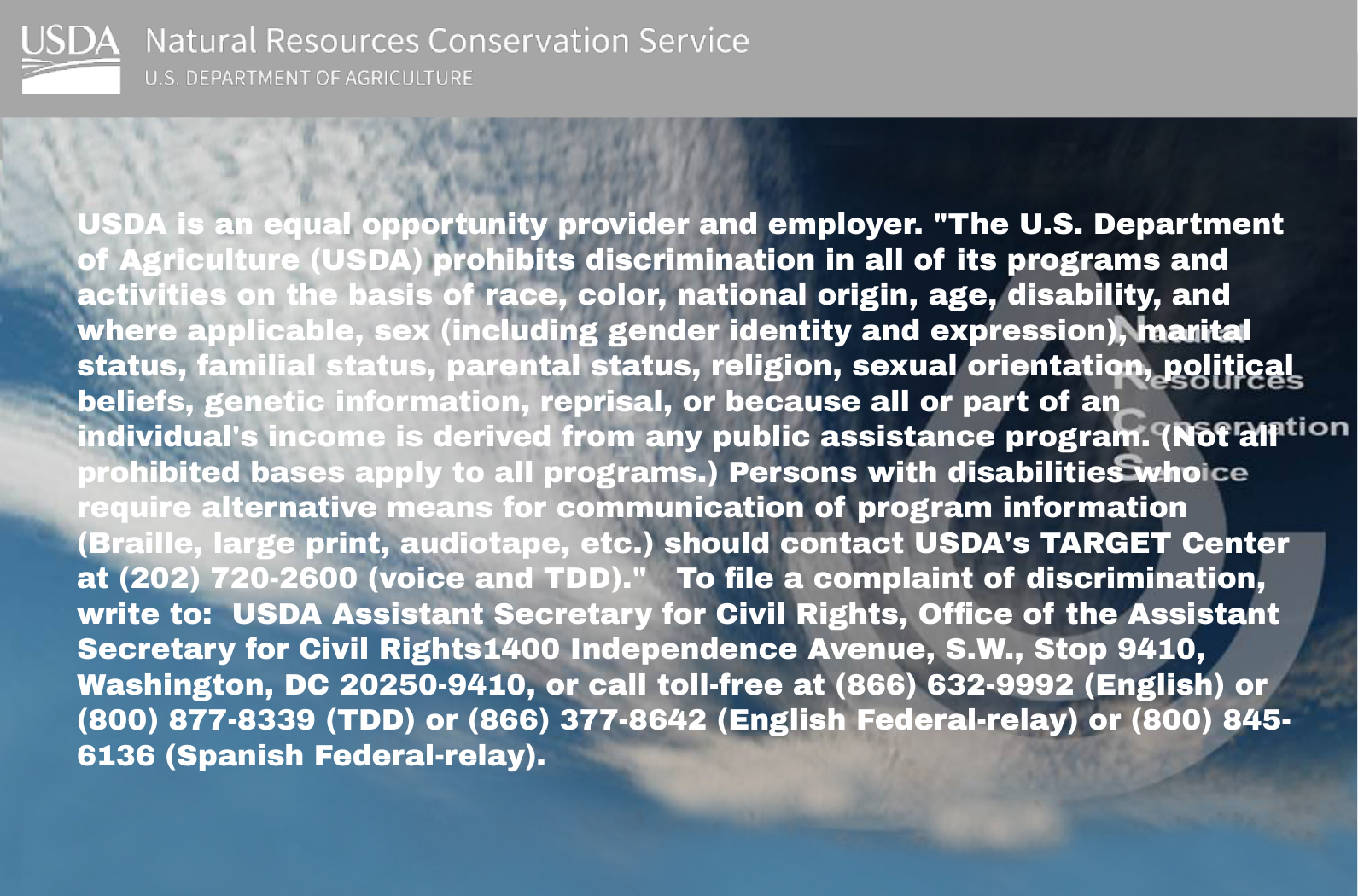

# USDA is an equal opportunity provider and employer. "The U.S. Department of Agriculture (USDA) prohibits discrimination in all of its programs and activities on the basis of race, color, national origin, age, disability, and where applicable, sex (including gender identity and expression), marital status, familial status, parental status, religion, sexual orientation, political beliefs, genetic information, reprisal, or because all or part of an individual's income is derived from any public assistance program. (Not all prohibited bases apply to all programs.) Persons with disabilities who require alternative means for communication of program information (Braille, large print, audiotape, etc.) should contact USDA's TARGET Center at (202) 720-2600 (voice and TDD)."   To file a complaint of discrimination, write to:  USDA Assistant Secretary for Civil Rights, Office of the Assistant Secretary for Civil Rights1400 Independence Avenue, S.W., Stop 9410, Washington, DC 20250-9410, or call toll-free at (866) 632-9992 (English) or (800) 877-8339 (TDD) or (866) 377-8642 (English Federal-relay) or (800) 845-6136 (Spanish Federal-relay).